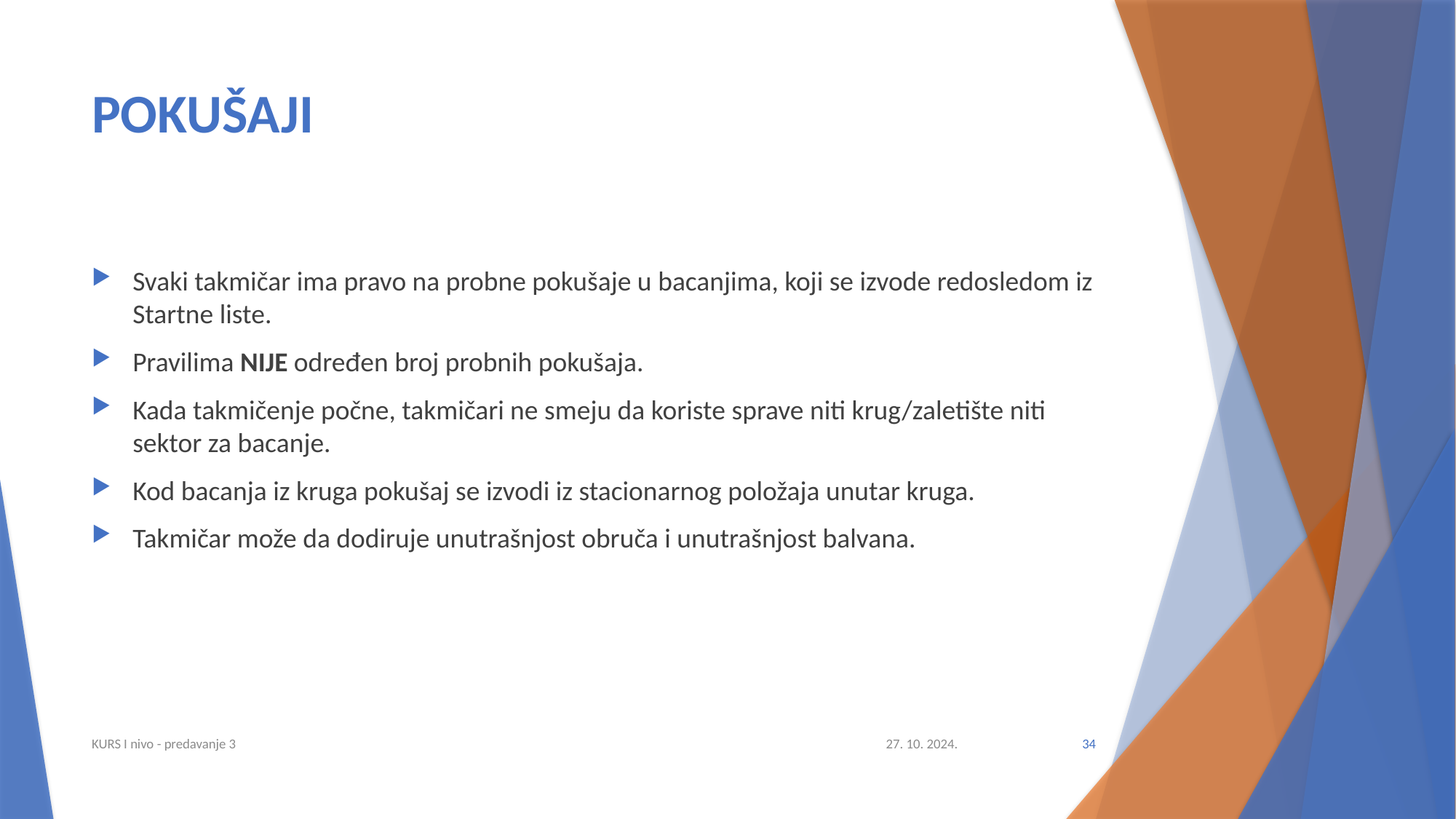

# POKUŠAJI
Svaki takmičar ima pravo na probne pokušaje u bacanjima, koji se izvode redosledom iz Startne liste.
Pravilima NIJE određen broj probnih pokušaja.
Kada takmičenje počne, takmičari ne smeju da koriste sprave niti krug/zaletište niti sektor za bacanje.
Kod bacanja iz kruga pokušaj se izvodi iz stacionarnog položaja unutar kruga.
Takmičar može da dodiruje unutrašnjost obruča i unutrašnjost balvana.
KURS I nivo - predavanje 3
27. 10. 2024.
34